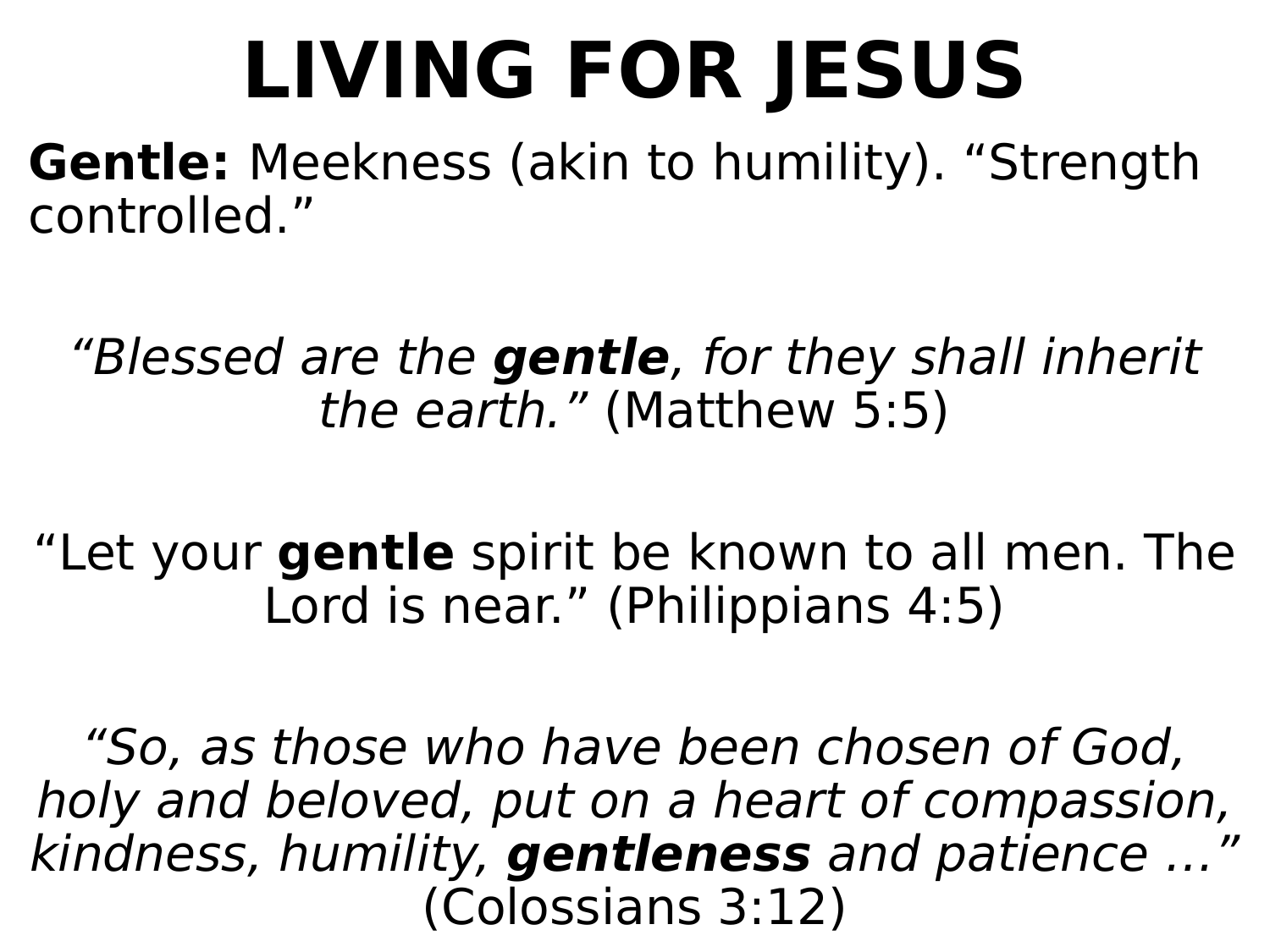

# LIVING FOR JESUS
Gentle: Meekness (akin to humility). “Strength controlled.”

“Blessed are the gentle, for they shall inherit the earth.” (Matthew 5:5)

“Let your gentle spirit be known to all men. The Lord is near.” (Philippians 4:5)

“So, as those who have been chosen of God, holy and beloved, put on a heart of compassion, kindness, humility, gentleness and patience …” (Colossians 3:12)